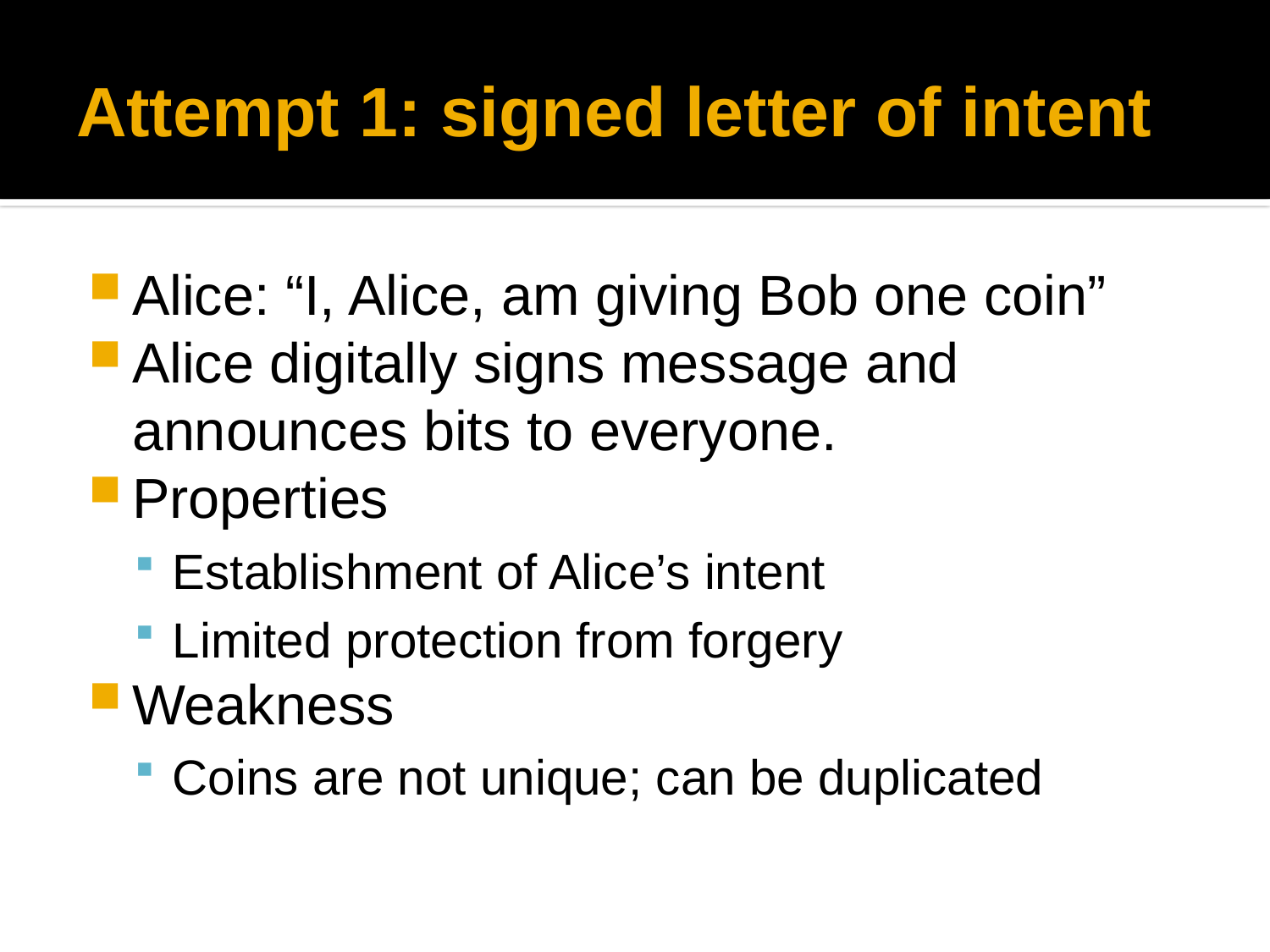

# Attempt 1: signed letter of intent
Alice: “I, Alice, am giving Bob one coin”
Alice digitally signs message and announces bits to everyone.
Properties
Establishment of Alice’s intent
Limited protection from forgery
Weakness
Coins are not unique; can be duplicated